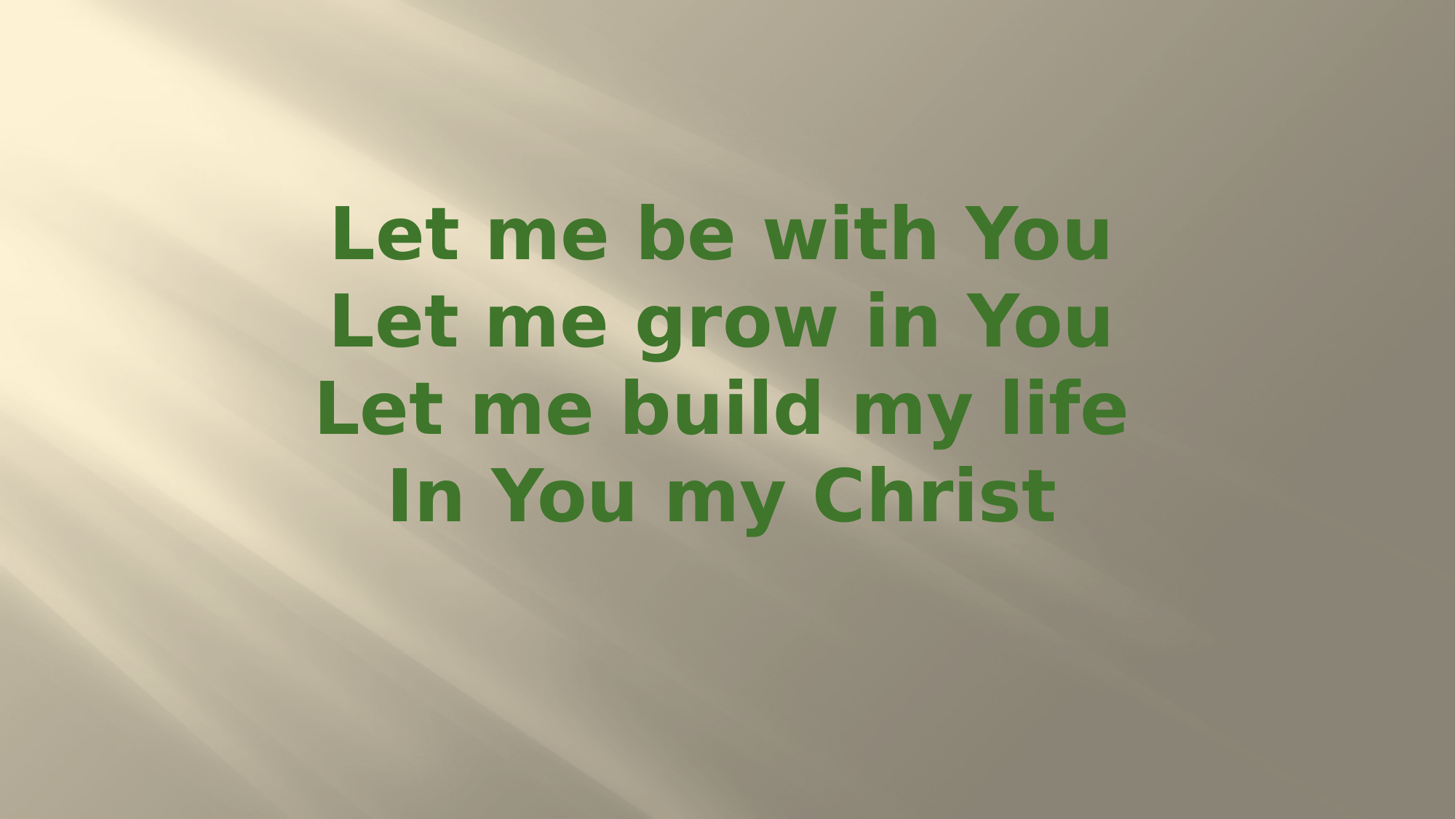

# Let me be with You Let me grow in You Let me build my life In You my Christ